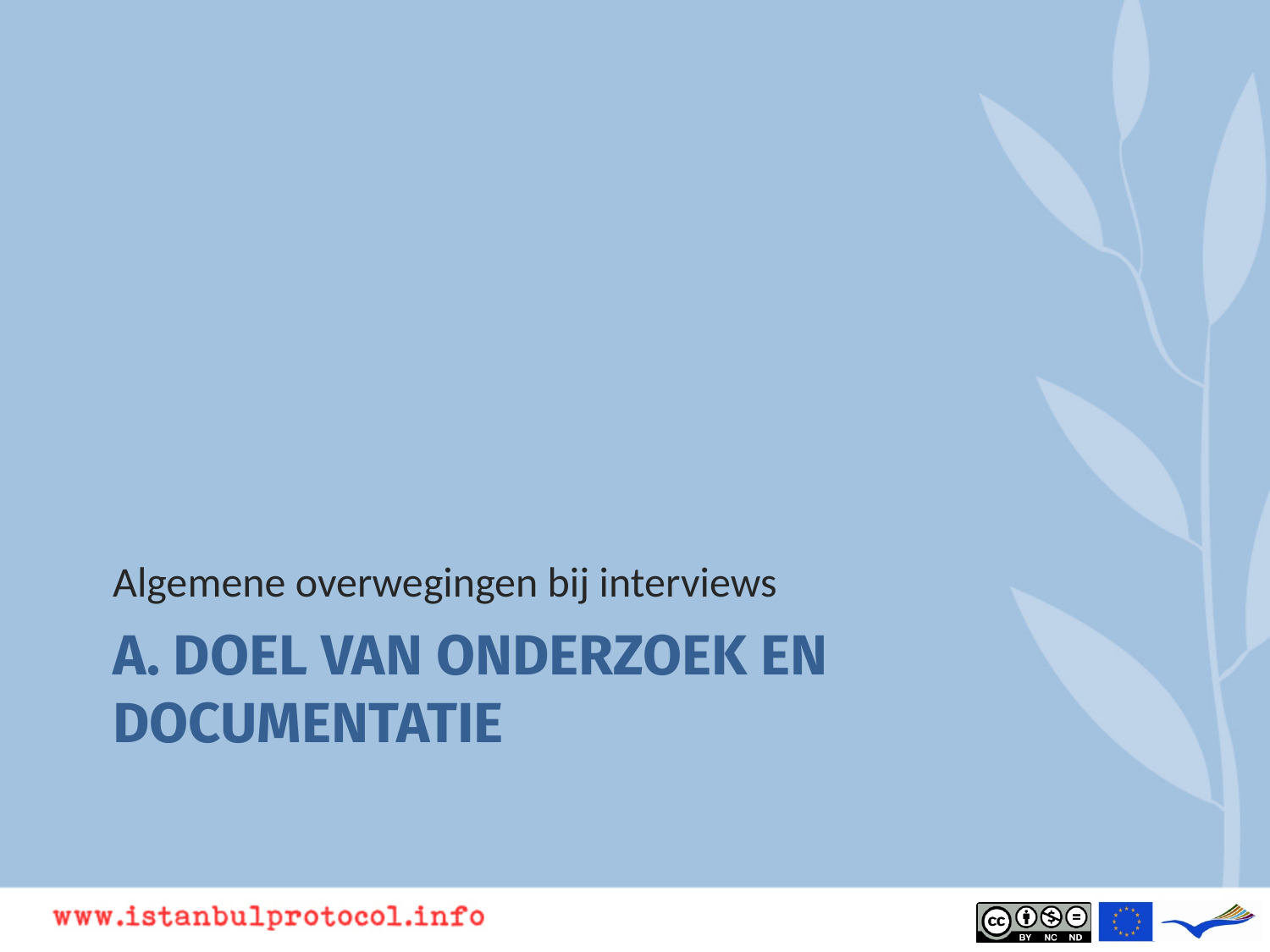

Algemene overwegingen bij interviews
# A. Doel van onderzoek en documentatie